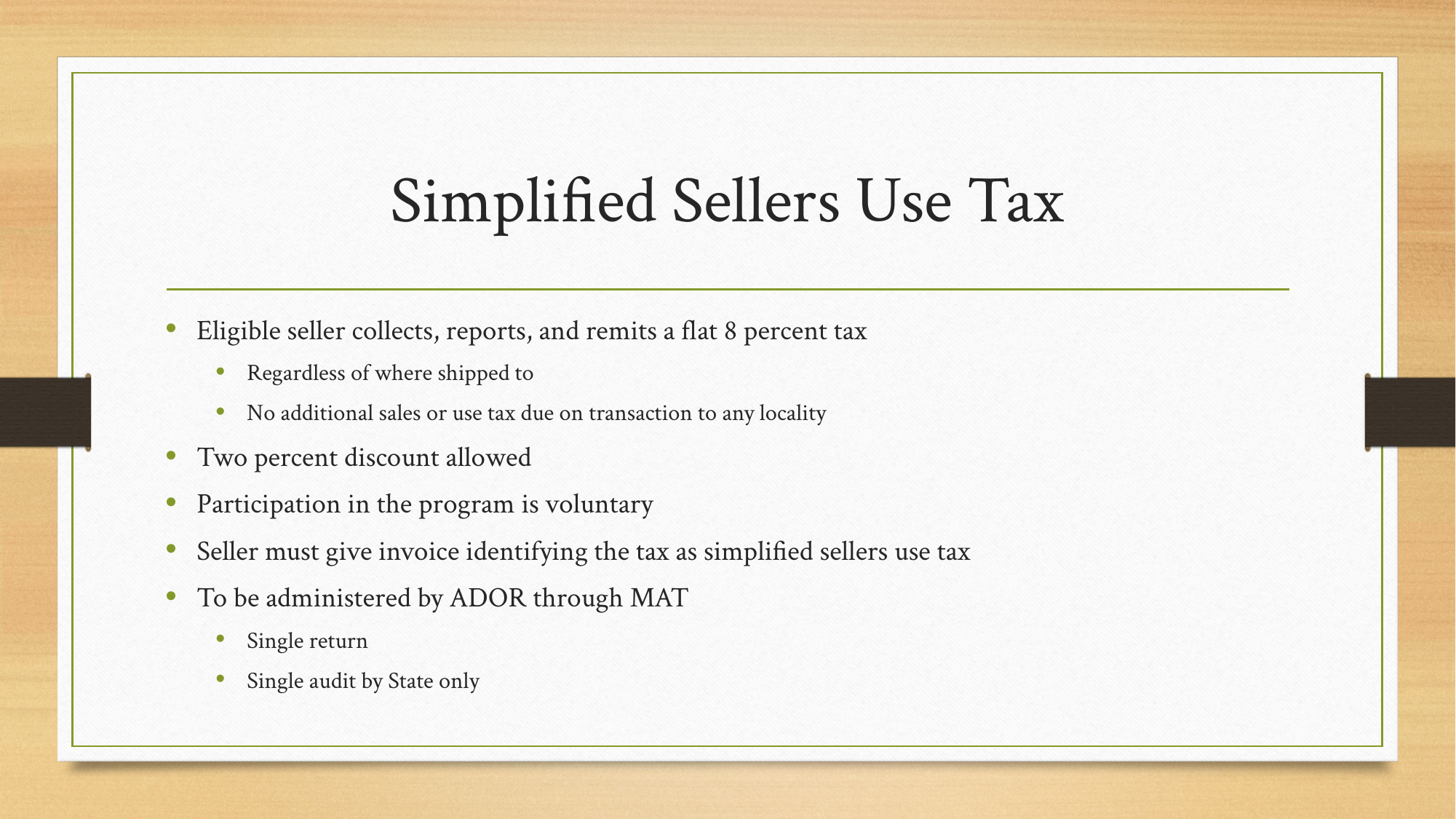

# Simplified Sellers Use Tax
Eligible seller collects, reports, and remits a flat 8 percent tax
Regardless of where shipped to
No additional sales or use tax due on transaction to any locality
Two percent discount allowed
Participation in the program is voluntary
Seller must give invoice identifying the tax as simplified sellers use tax
To be administered by ADOR through MAT
Single return
Single audit by State only